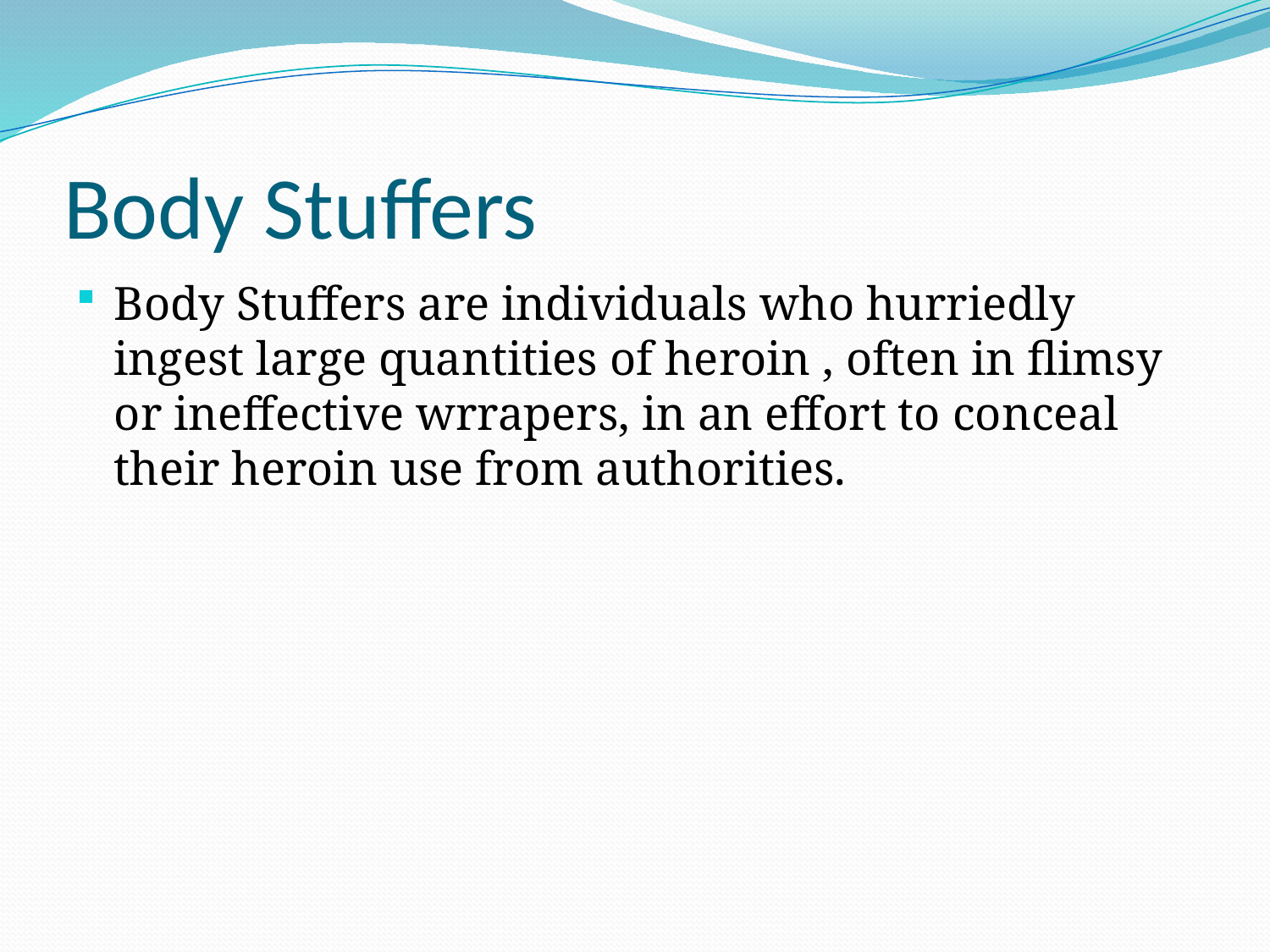

# Body Stuffers
Body Stuffers are individuals who hurriedly ingest large quantities of heroin , often in flimsy or ineffective wrrapers, in an effort to conceal their heroin use from authorities.